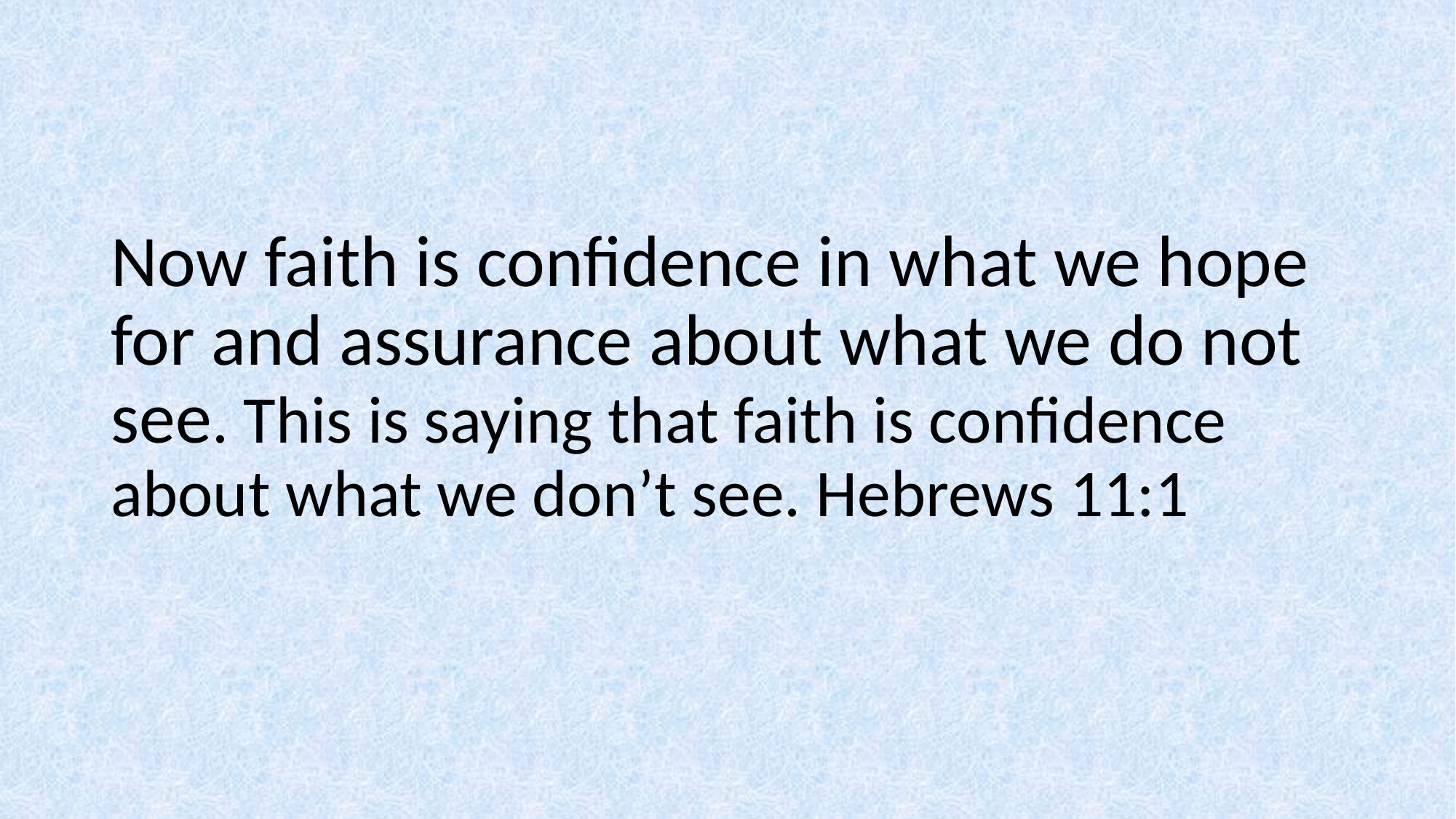

#
Now faith is confidence in what we hope for and assurance about what we do not see. This is saying that faith is confidence about what we don’t see. Hebrews 11:1